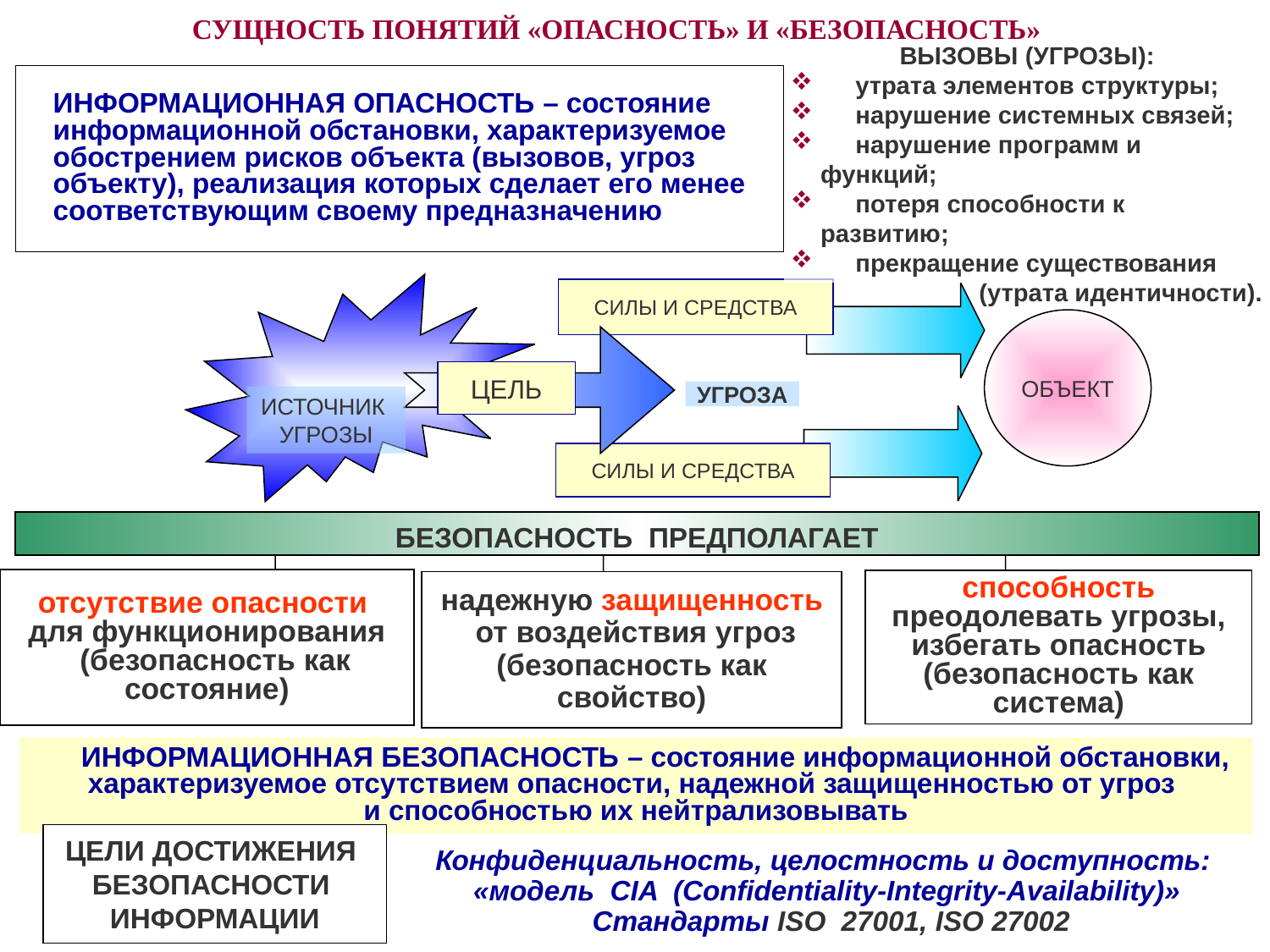

СУЩНОСТЬ ПОНЯТИЙ «ОПАСНОСТЬ» И «БЕЗОПАСНОСТЬ»
ВЫЗОВЫ (УГРОЗЫ):
     утрата элементов структуры;
     нарушение системных связей;
     нарушение программ и функций;
     потеря способности к  развитию;
     прекращение существования
                           (утрата идентичности).
ИНФОРМАЦИОННАЯ ОПАСНОСТЬ – состояние информационной обстановки, характеризуемое обострением рисков объекта (вызовов, угроз объекту), реализация которых сделает его менее соответствующим своему предназначению

СИЛЫ И СРЕДСТВА

ОБЪЕКТ

ЦЕЛЬ
УГРОЗА
ИСТОЧНИК
УГРОЗЫ

СИЛЫ И СРЕДСТВА
БЕЗОПАСНОСТЬ  ПРЕДПОЛАГАЕТ

отсутствие опасности
для функционирования
  (безопасность как состояние)
способность преодолевать угрозы, избегать опасность (безопасность как система)
надежную защищенность
 от воздействия угроз (безопасность как свойство)
     ИНФОРМАЦИОННАЯ БЕЗОПАСНОСТЬ – состояние информационной обстановки, характеризуемое отсутствием опасности, надежной защищенностью от угроз
и способностью их нейтрализовывать
ЦЕЛИ ДОСТИЖЕНИЯ
БЕЗОПАСНОСТИ
ИНФОРМАЦИИ
Конфиденциальность, целостность и доступность:
«модель  CIA  (Confidentiality-Integrity-Availability)»
Стандарты ISO  27001, ISO 27002